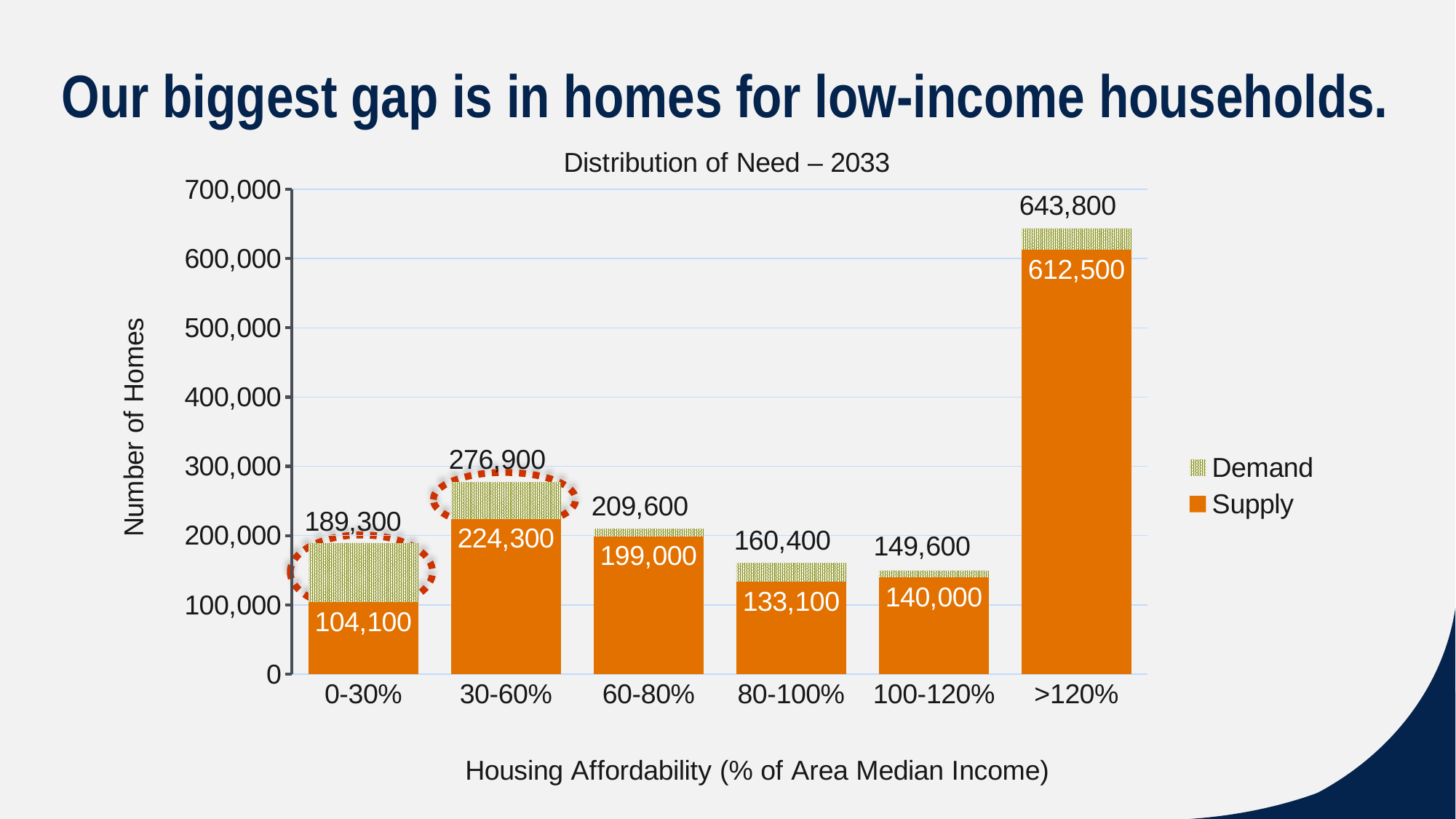

# Our biggest gap is in homes for low-income households.

### Chart: Distribution of Need – 2033

| Category | Supply | Demand | Column1 |
|---|---|---|---|
| 0-30% | 104100.0 | 85200.0 | 189300.0 |
| 30-60% | 224300.0 | 52600.0 | 276900.0 |
| 60-80% | 199000.0 | 10600.0 | 209600.0 |
| 80-100% | 133100.0 | 27300.0 | 160400.0 |
| 100-120% | 140000.0 | 9600.0 | 149600.0 |
| >120% | 612500.0 | 31300.0 | 643800.0 |